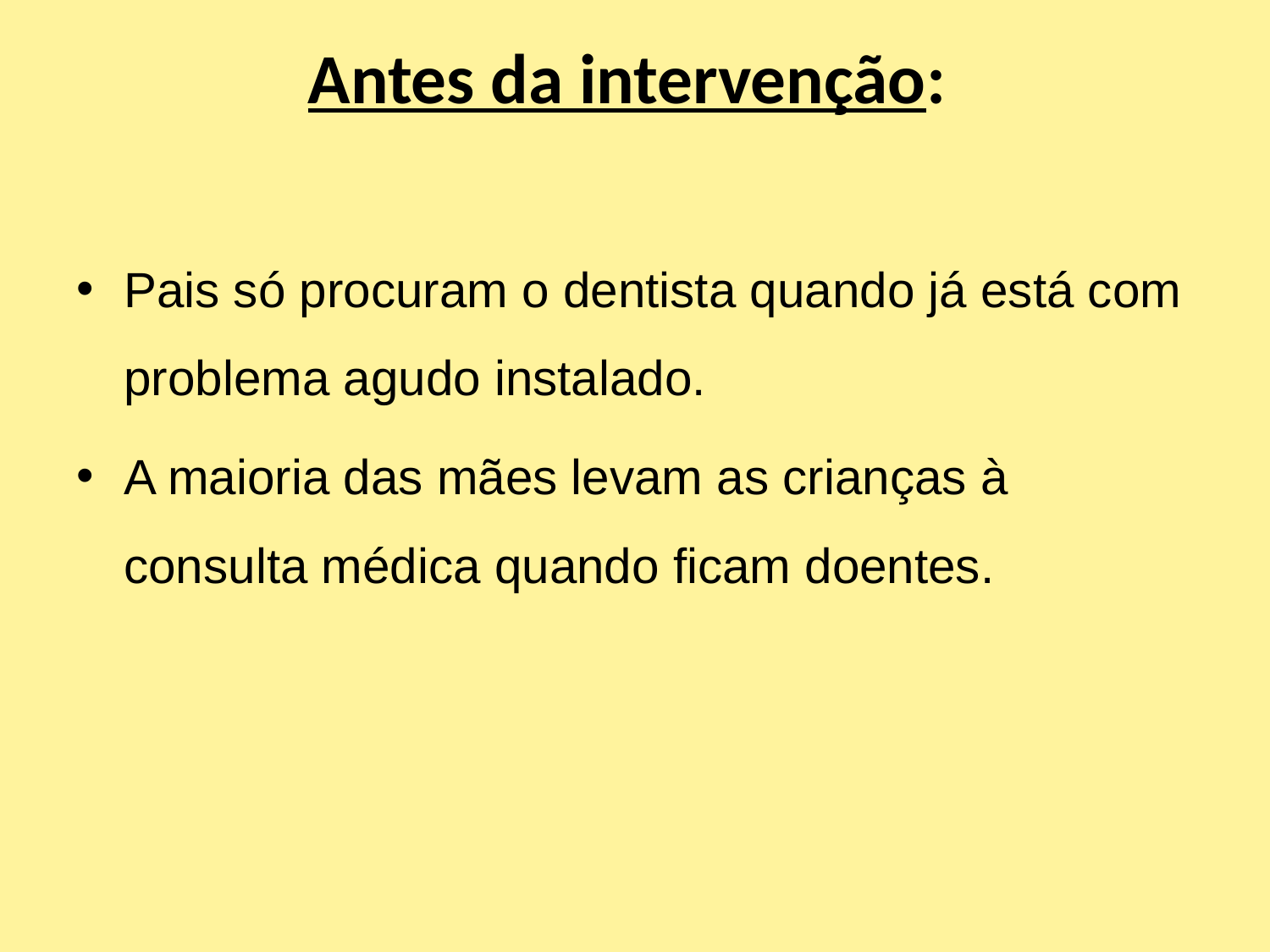

# Antes da intervenção:
Pais só procuram o dentista quando já está com problema agudo instalado.
A maioria das mães levam as crianças à consulta médica quando ficam doentes.